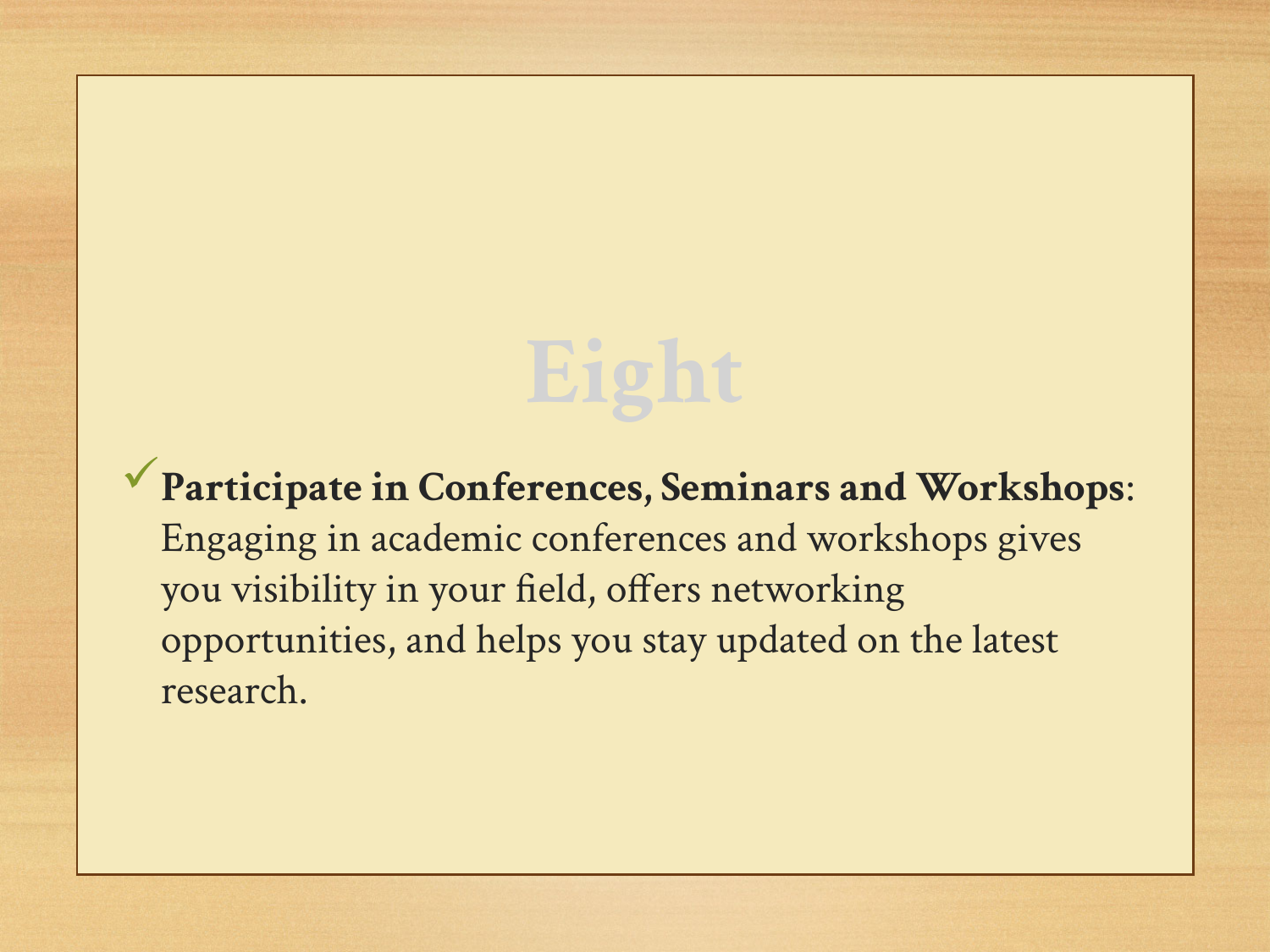

Eight
Participate in Conferences, Seminars and Workshops:  Engaging in academic conferences and workshops gives you visibility in your field, offers networking opportunities, and helps you stay updated on the latest research.